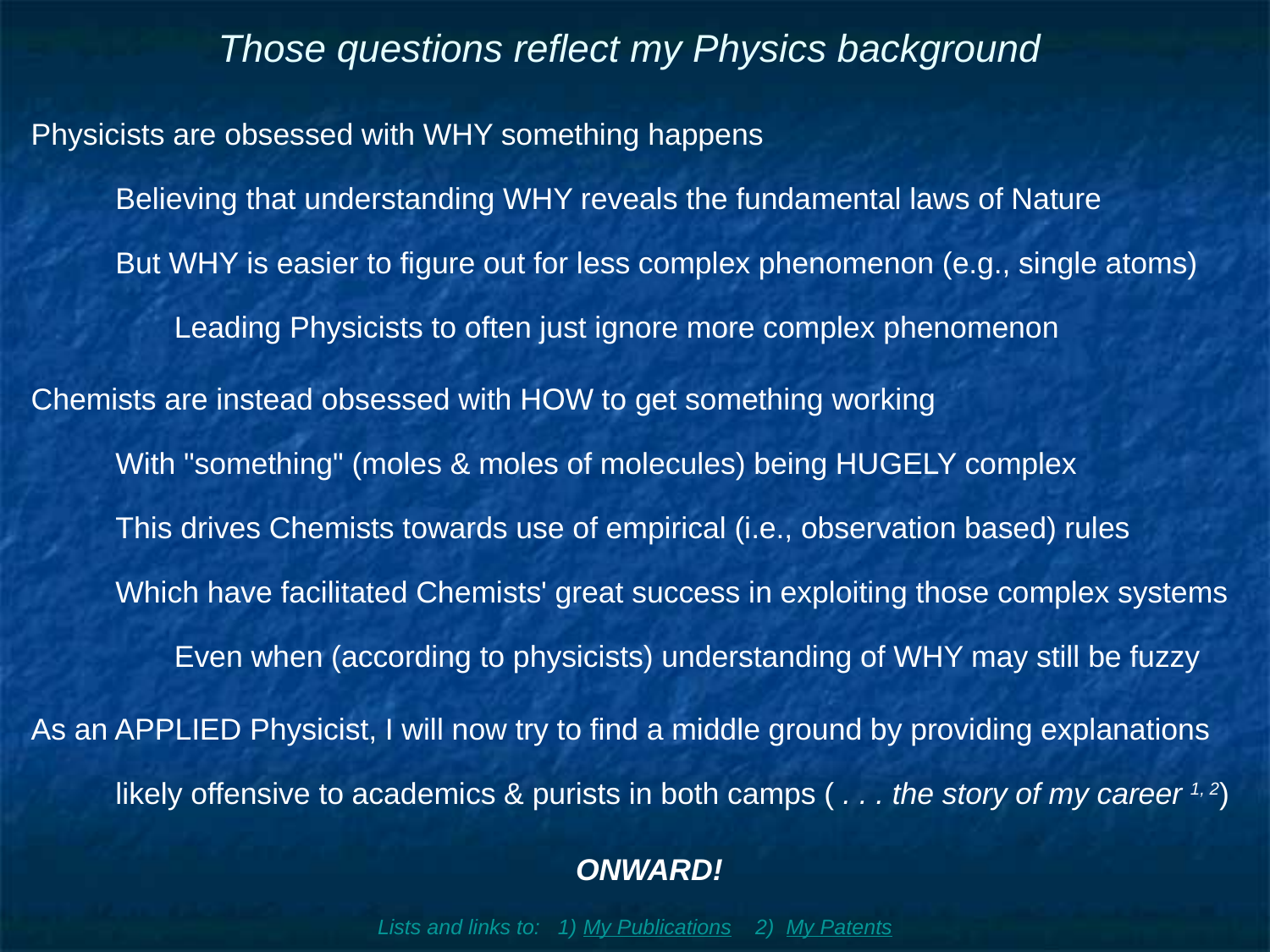

# Those questions reflect my Physics background
Physicists are obsessed with WHY something happens

Believing that understanding WHY reveals the fundamental laws of Nature

But WHY is easier to figure out for less complex phenomenon (e.g., single atoms)

Leading Physicists to often just ignore more complex phenomenon

Chemists are instead obsessed with HOW to get something working

With "something" (moles & moles of molecules) being HUGELY complex

This drives Chemists towards use of empirical (i.e., observation based) rules

Which have facilitated Chemists' great success in exploiting those complex systems

Even when (according to physicists) understanding of WHY may still be fuzzy

As an APPLIED Physicist, I will now try to find a middle ground by providing explanations

likely offensive to academics & purists in both camps ( . . . the story of my career 1, 2)

ONWARD!
Lists and links to:   1) My Publications    2)  My Patents